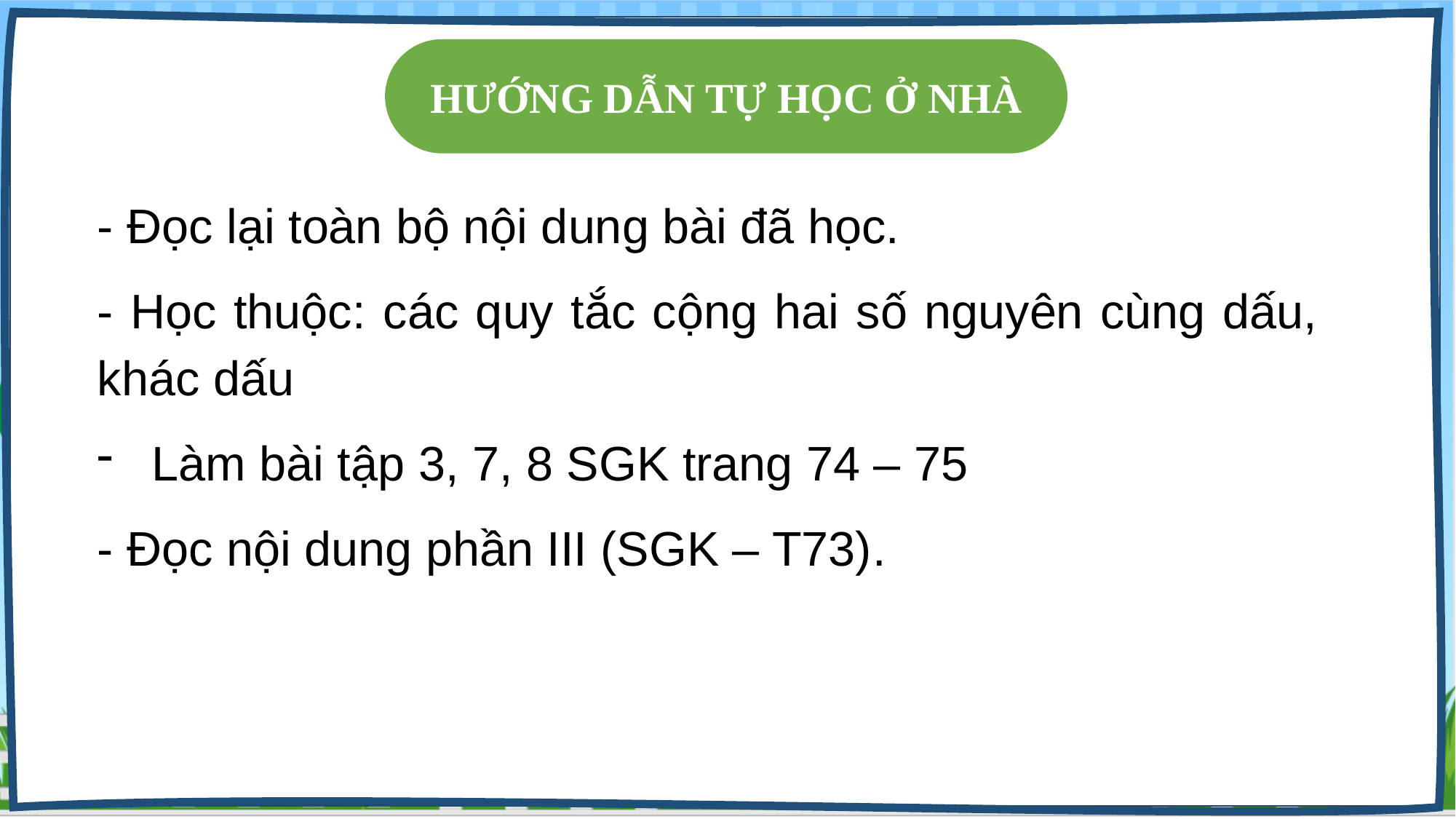

HƯỚNG DẪN TỰ HỌC Ở NHÀ
- Đọc lại toàn bộ nội dung bài đã học.
- Học thuộc: các quy tắc cộng hai số nguyên cùng dấu, khác dấu
Làm bài tập 3, 7, 8 SGK trang 74 – 75
- Đọc nội dung phần III (SGK – T73).